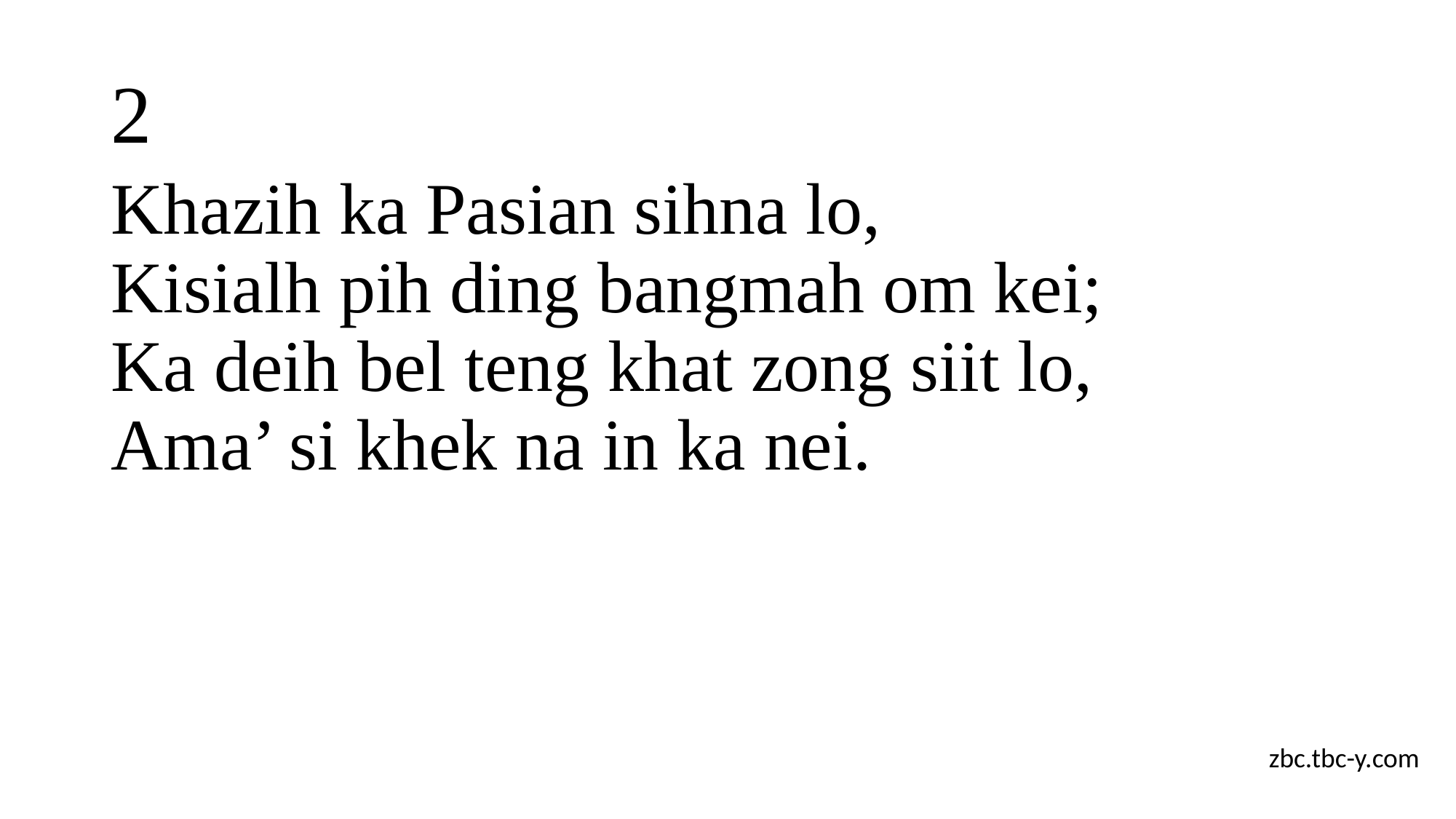

# 2
Khazih ka Pasian sihna lo,
Kisialh pih ding bangmah om kei;
Ka deih bel teng khat zong siit lo,
Ama’ si khek na in ka nei.

zbc.tbc-y.com